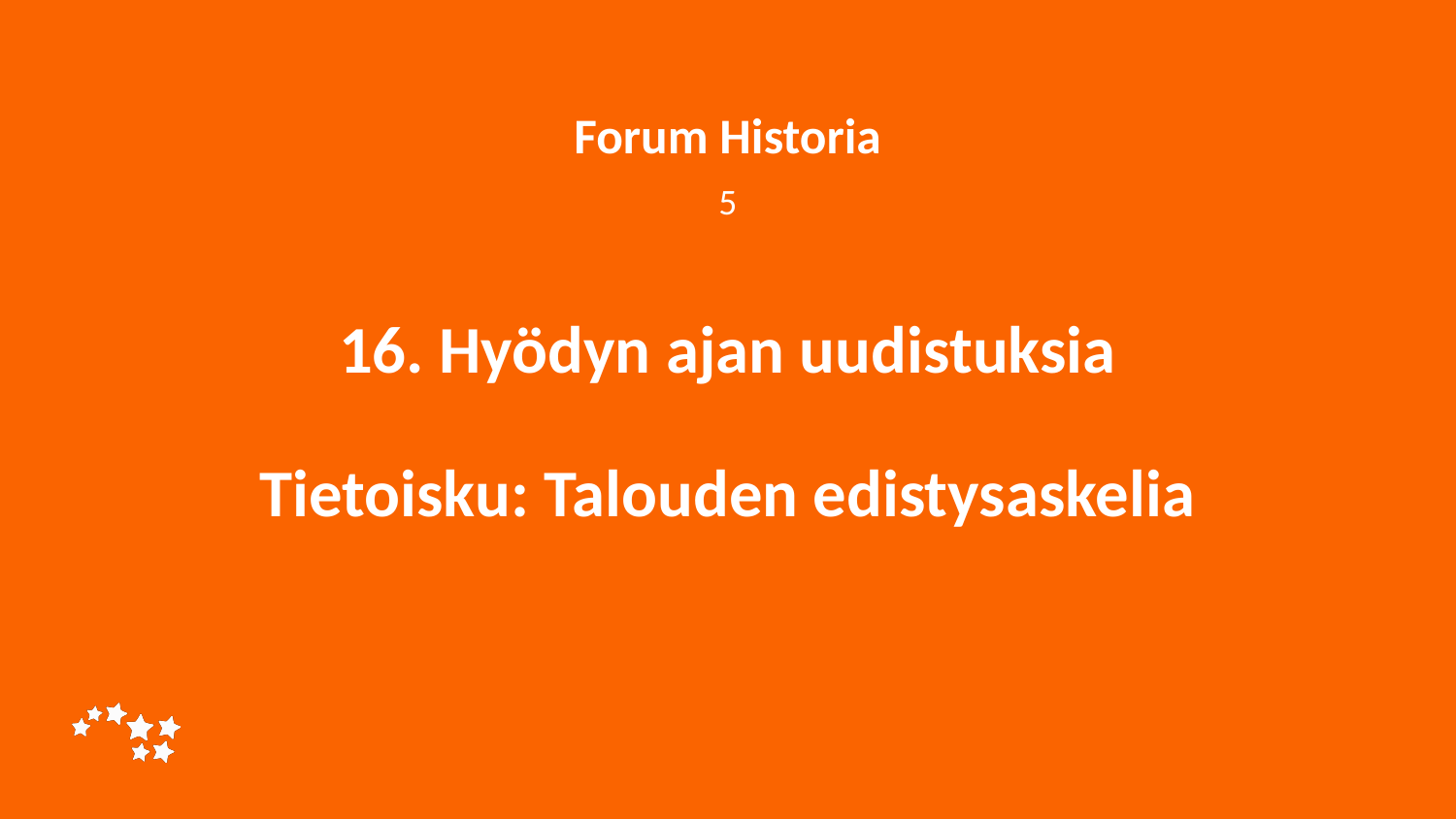

Forum Historia
5
# 16. Hyödyn ajan uudistuksia Tietoisku: Talouden edistysaskelia